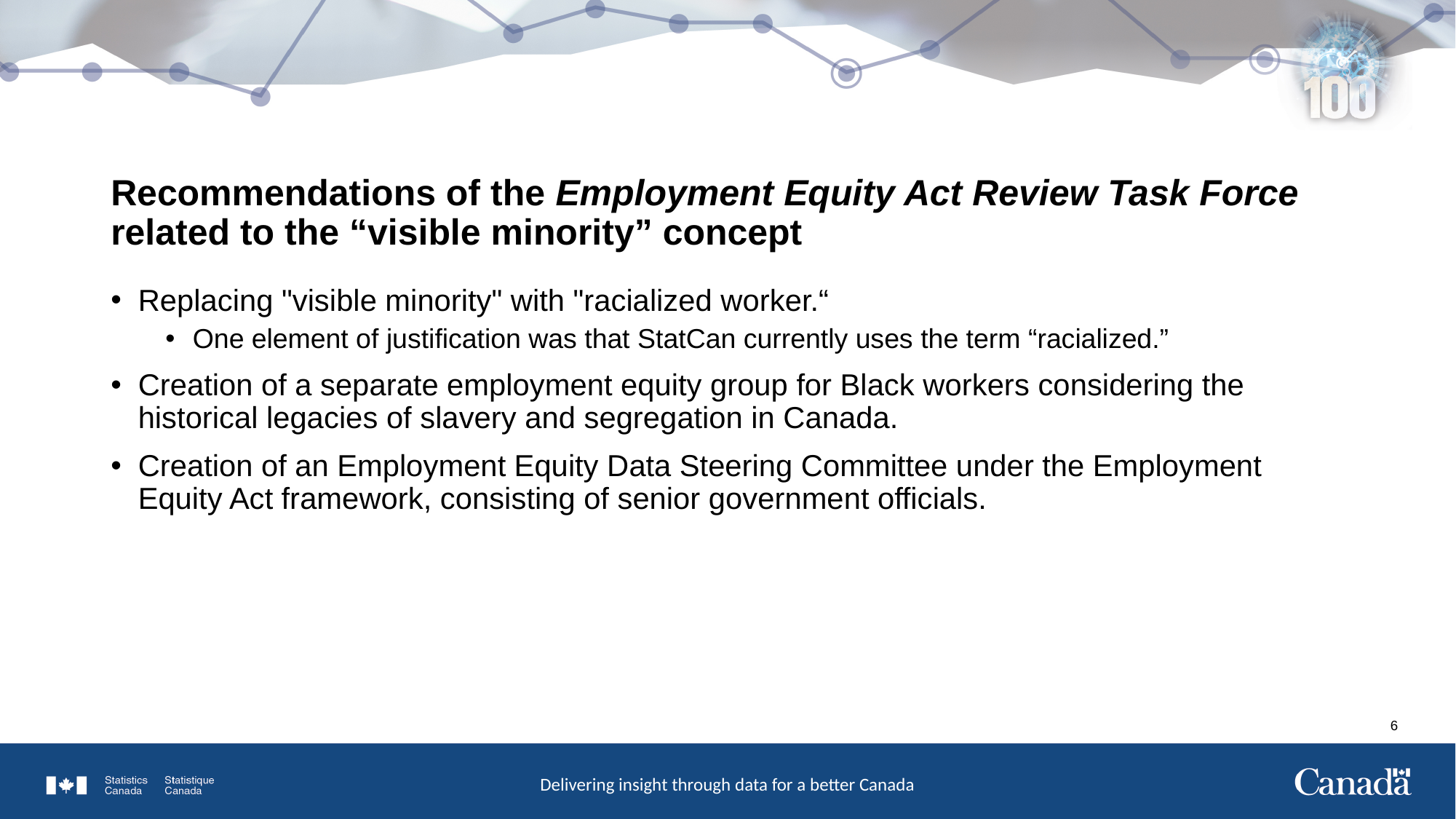

# Recommendations of the Employment Equity Act Review Task Force related to the “visible minority” concept
Replacing "visible minority" with "racialized worker.“
One element of justification was that StatCan currently uses the term “racialized.”
Creation of a separate employment equity group for Black workers considering the historical legacies of slavery and segregation in Canada.
Creation of an Employment Equity Data Steering Committee under the Employment Equity Act framework, consisting of senior government officials.

6